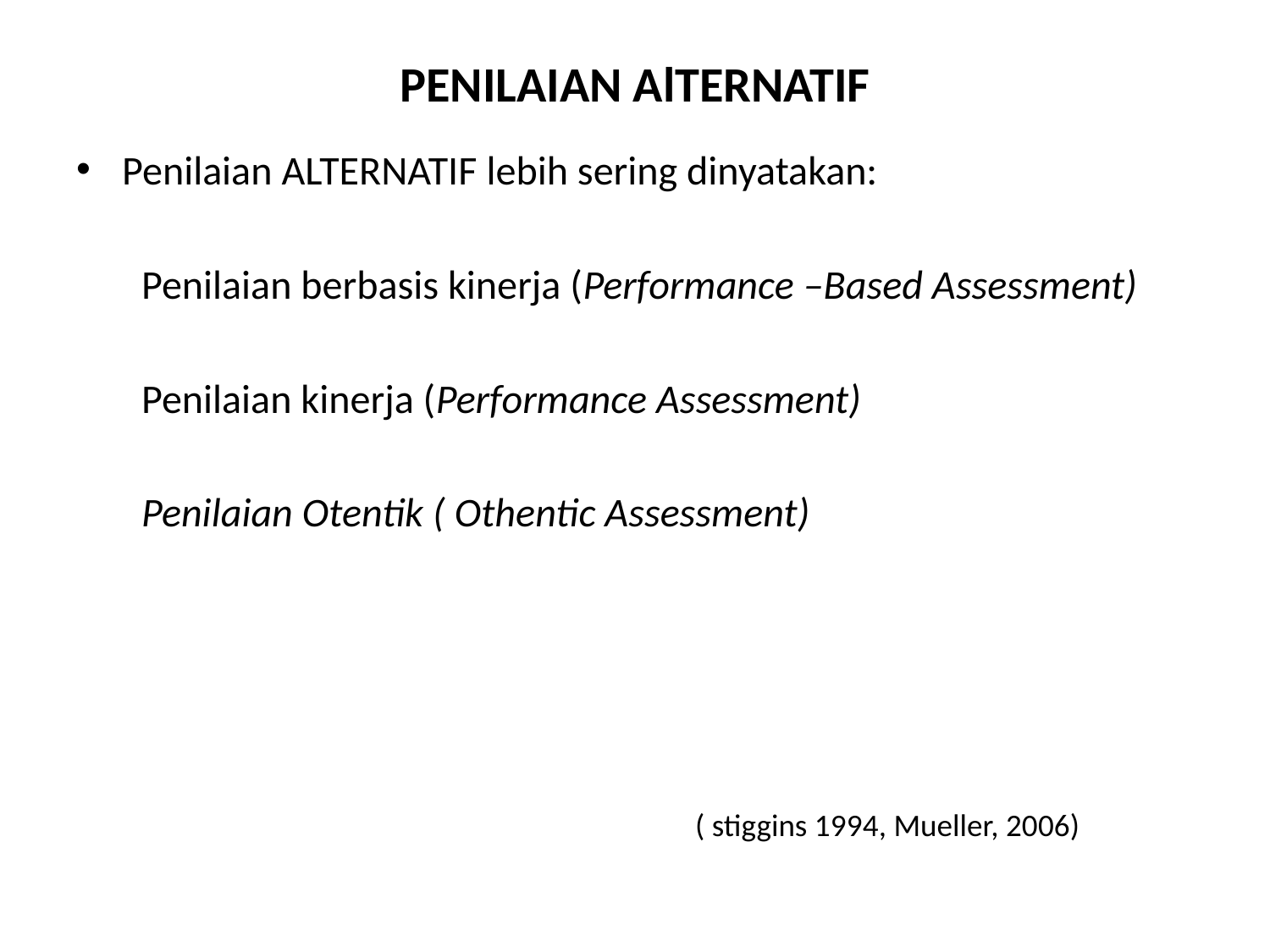

# PENILAIAN AlTERNATIF
Penilaian ALTERNATIF lebih sering dinyatakan:

       Penilaian berbasis kinerja (Performance –Based Assessment)

       Penilaian kinerja (Performance Assessment)

       Penilaian Otentik ( Othentic Assessment)

                                                                                      ( stiggins 1994, Mueller, 2006)